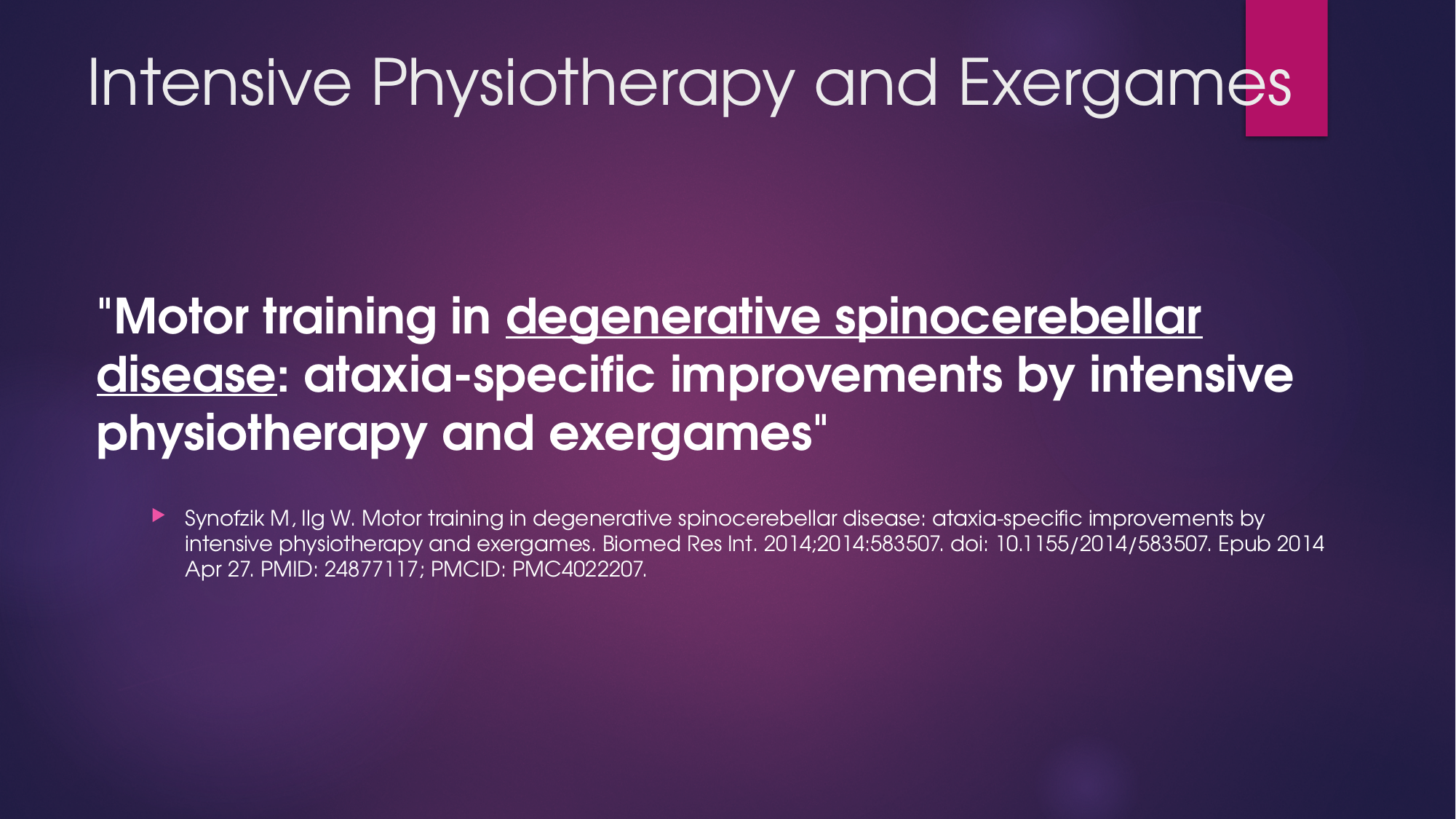

# Intensive Physiotherapy and Exergames

"Motor training in degenerative spinocerebellar disease: ataxia-specific improvements by intensive physiotherapy and exergames"

Synofzik M, Ilg W. Motor training in degenerative spinocerebellar disease: ataxia-specific improvements by intensive physiotherapy and exergames. Biomed Res Int. 2014;2014:583507. doi: 10.1155/2014/583507. Epub 2014 Apr 27. PMID: 24877117; PMCID: PMC4022207.